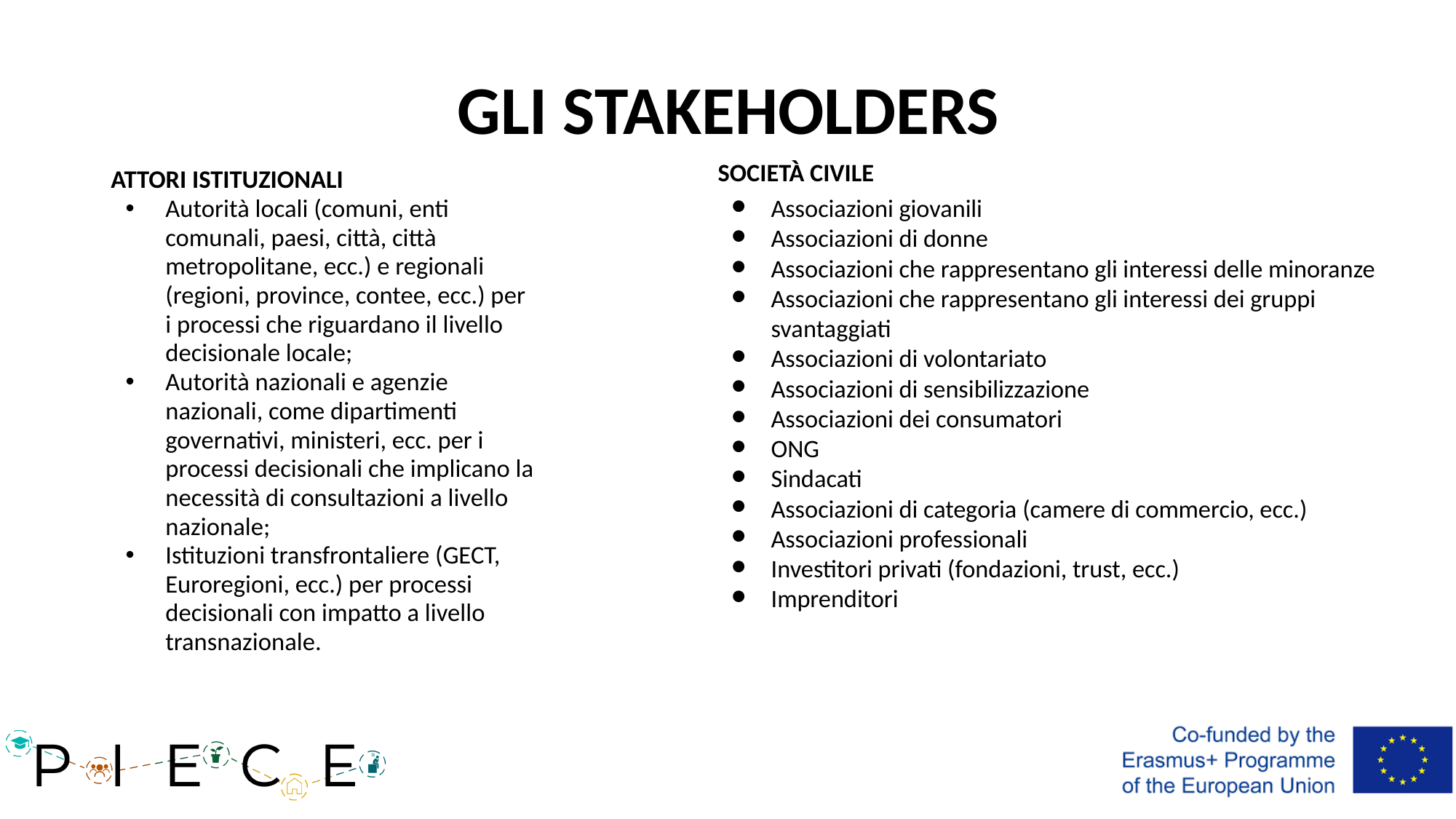

# GLI STAKEHOLDERS
SOCIETÀ CIVILE
Associazioni giovanili
Associazioni di donne
Associazioni che rappresentano gli interessi delle minoranze
Associazioni che rappresentano gli interessi dei gruppi svantaggiati
Associazioni di volontariato
Associazioni di sensibilizzazione
Associazioni dei consumatori
ONG
Sindacati
Associazioni di categoria (camere di commercio, ecc.)
Associazioni professionali
Investitori privati (fondazioni, trust, ecc.)
Imprenditori
ATTORI ISTITUZIONALI
Autorità locali (comuni, enti comunali, paesi, città, città metropolitane, ecc.) e regionali (regioni, province, contee, ecc.) per i processi che riguardano il livello decisionale locale;
Autorità nazionali e agenzie nazionali, come dipartimenti governativi, ministeri, ecc. per i processi decisionali che implicano la necessità di consultazioni a livello nazionale;
Istituzioni transfrontaliere (GECT, Euroregioni, ecc.) per processi decisionali con impatto a livello transnazionale.